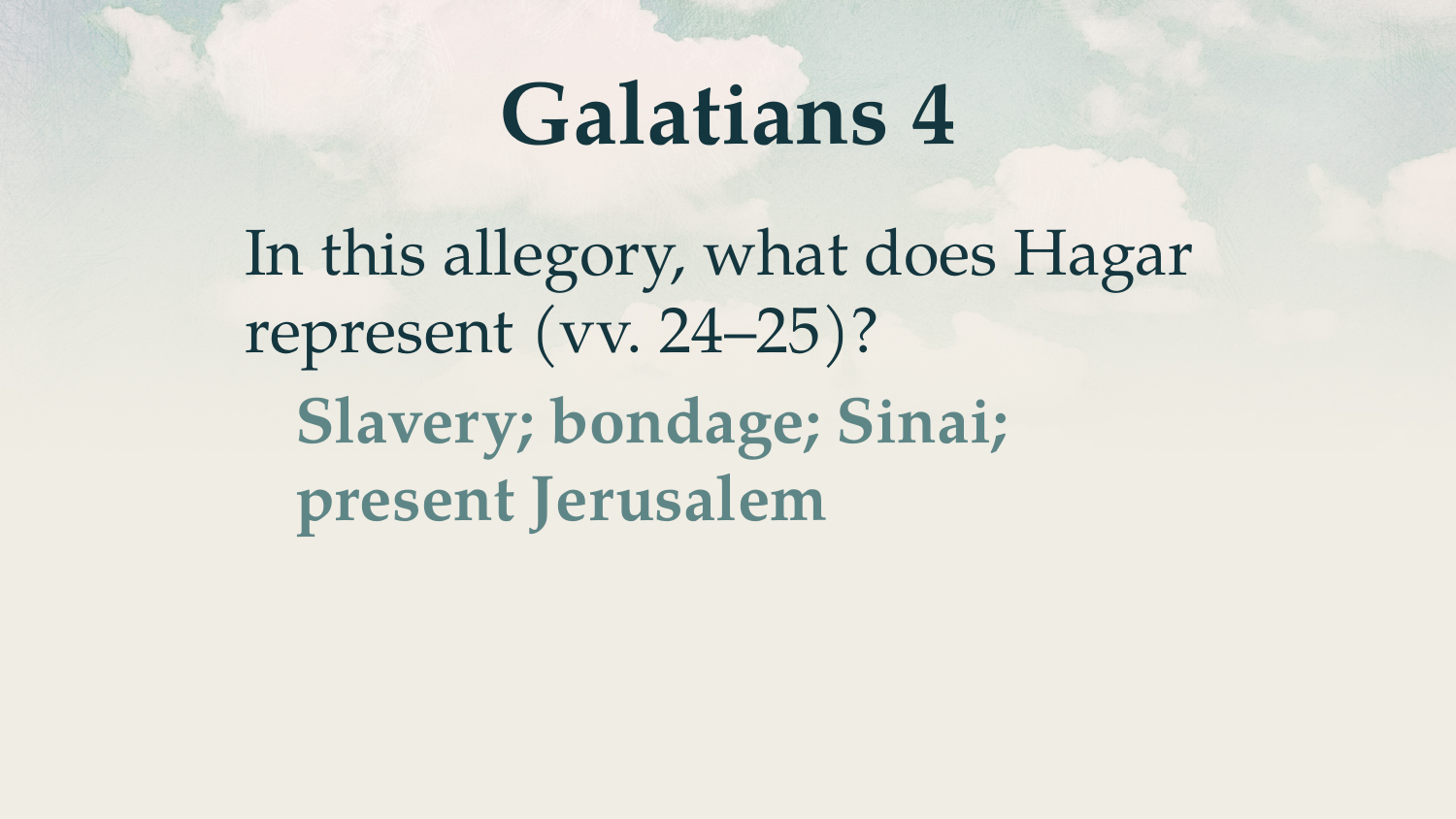

# Galatians 4
In this allegory, what does Hagar represent (vv. 24–25)?
Slavery; bondage; Sinai; present Jerusalem